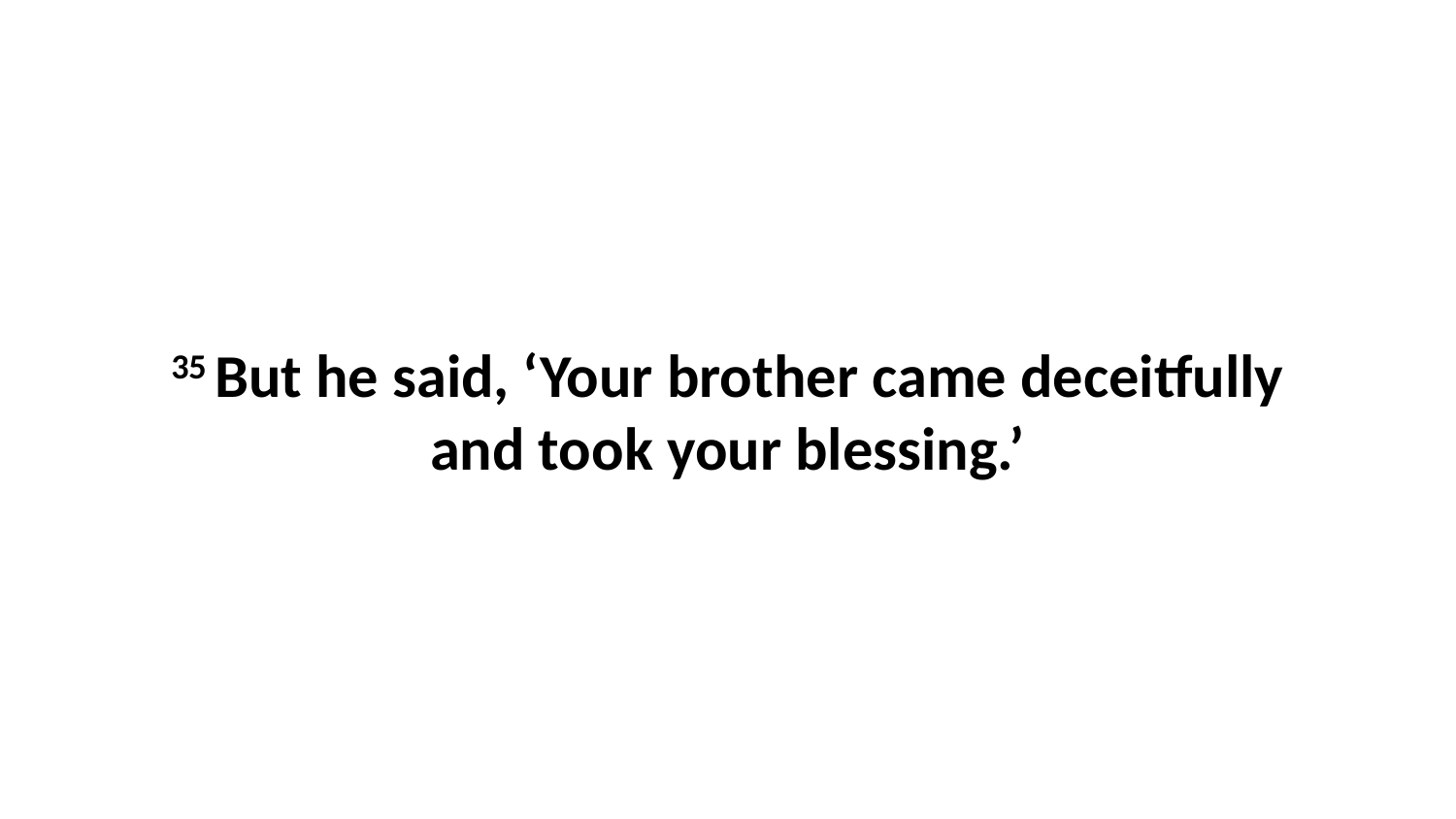

35 But he said, ‘Your brother came deceitfully and took your blessing.’